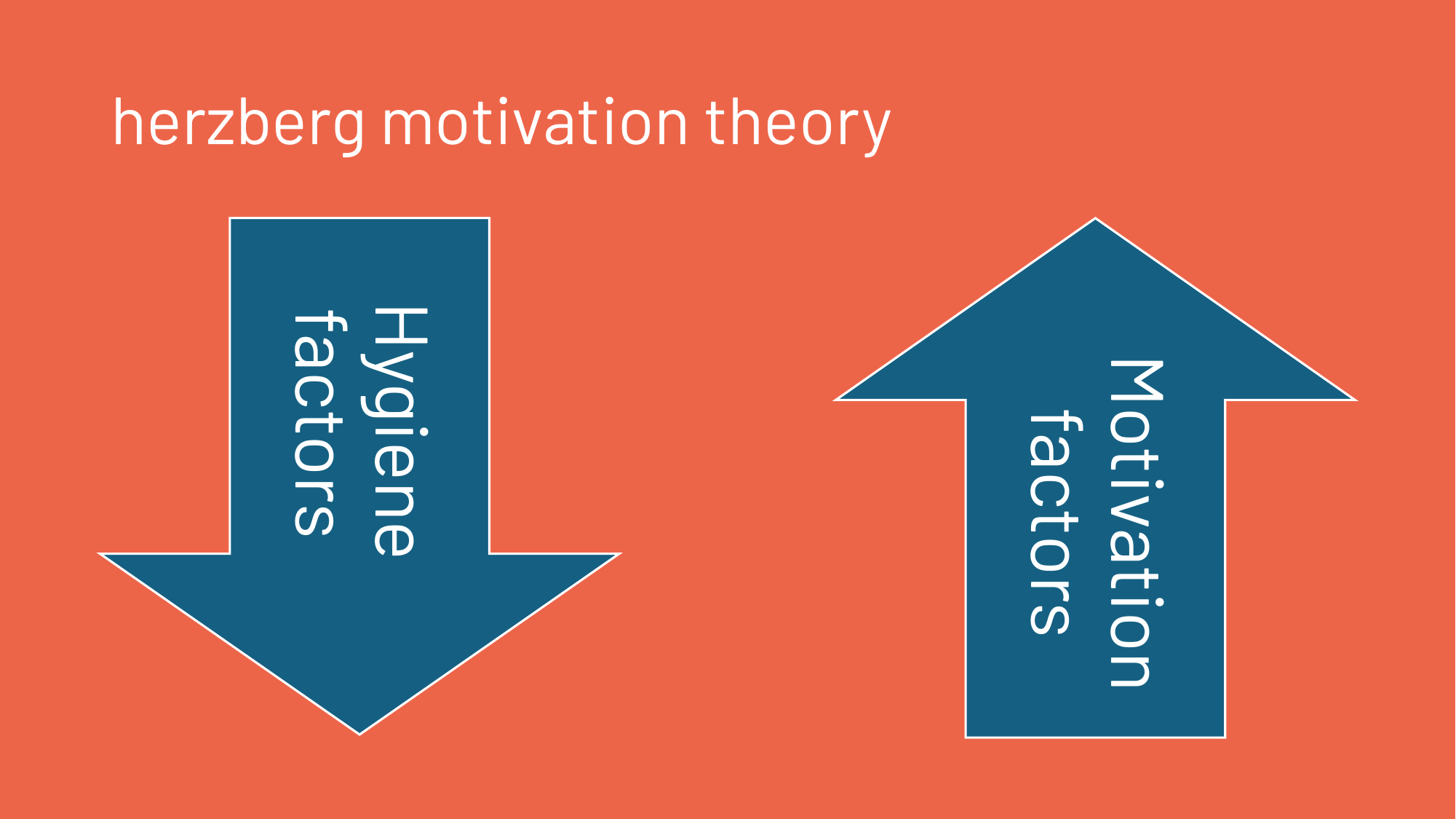

# herzberg motivation theory
Hygiene factors
Motivation factors